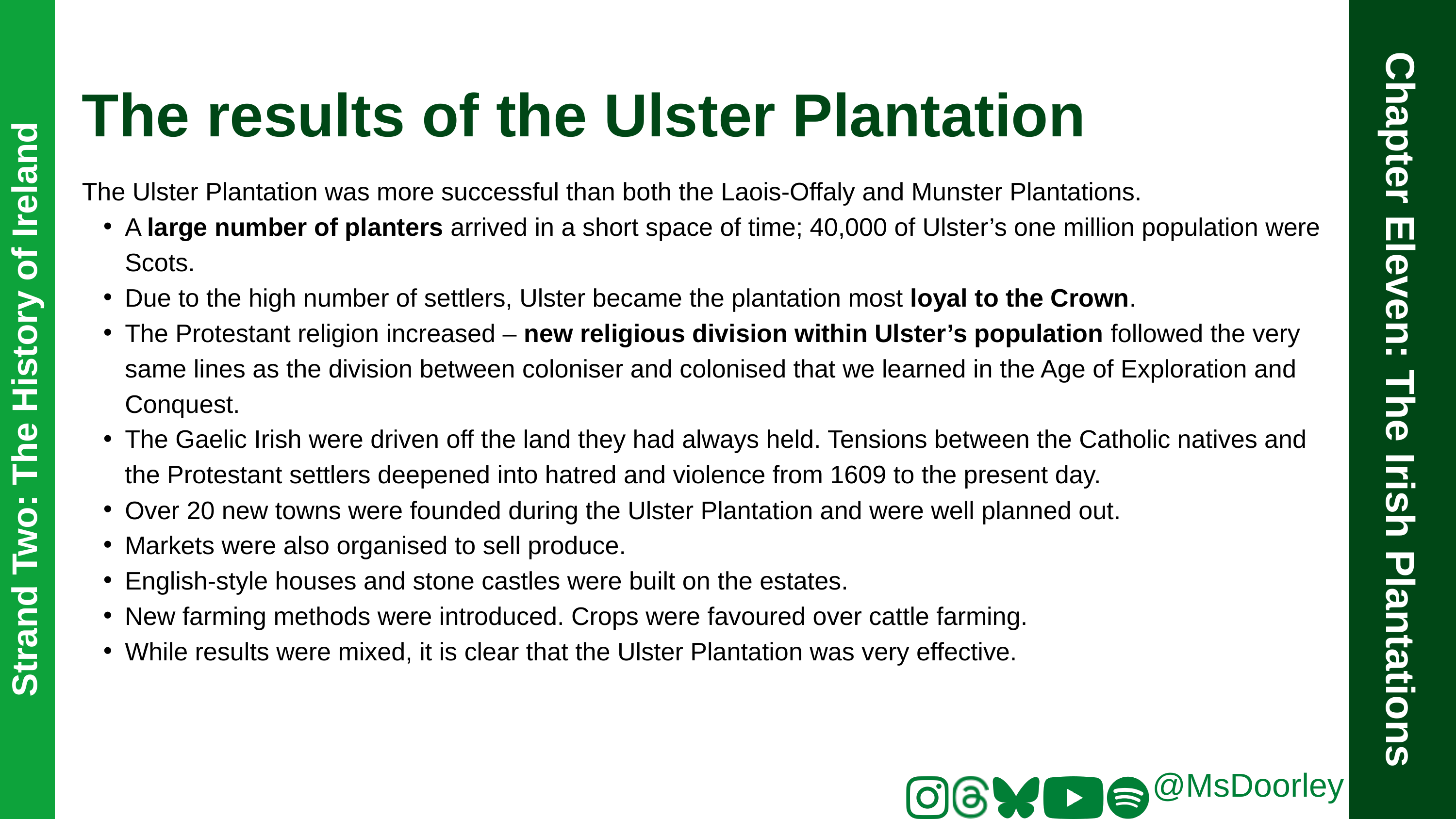

The results of the Ulster Plantation
The Ulster Plantation was more successful than both the Laois-Offaly and Munster Plantations.
A large number of planters arrived in a short space of time; 40,000 of Ulster’s one million population were Scots.
Due to the high number of settlers, Ulster became the plantation most loyal to the Crown.
The Protestant religion increased – new religious division within Ulster’s population followed the very same lines as the division between coloniser and colonised that we learned in the Age of Exploration and Conquest.
The Gaelic Irish were driven off the land they had always held. Tensions between the Catholic natives and the Protestant settlers deepened into hatred and violence from 1609 to the present day.
Over 20 new towns were founded during the Ulster Plantation and were well planned out.
Markets were also organised to sell produce.
English-style houses and stone castles were built on the estates.
New farming methods were introduced. Crops were favoured over cattle farming.
While results were mixed, it is clear that the Ulster Plantation was very effective.
Chapter Eleven: The Irish Plantations
Strand Two: The History of Ireland

@MsDoorley